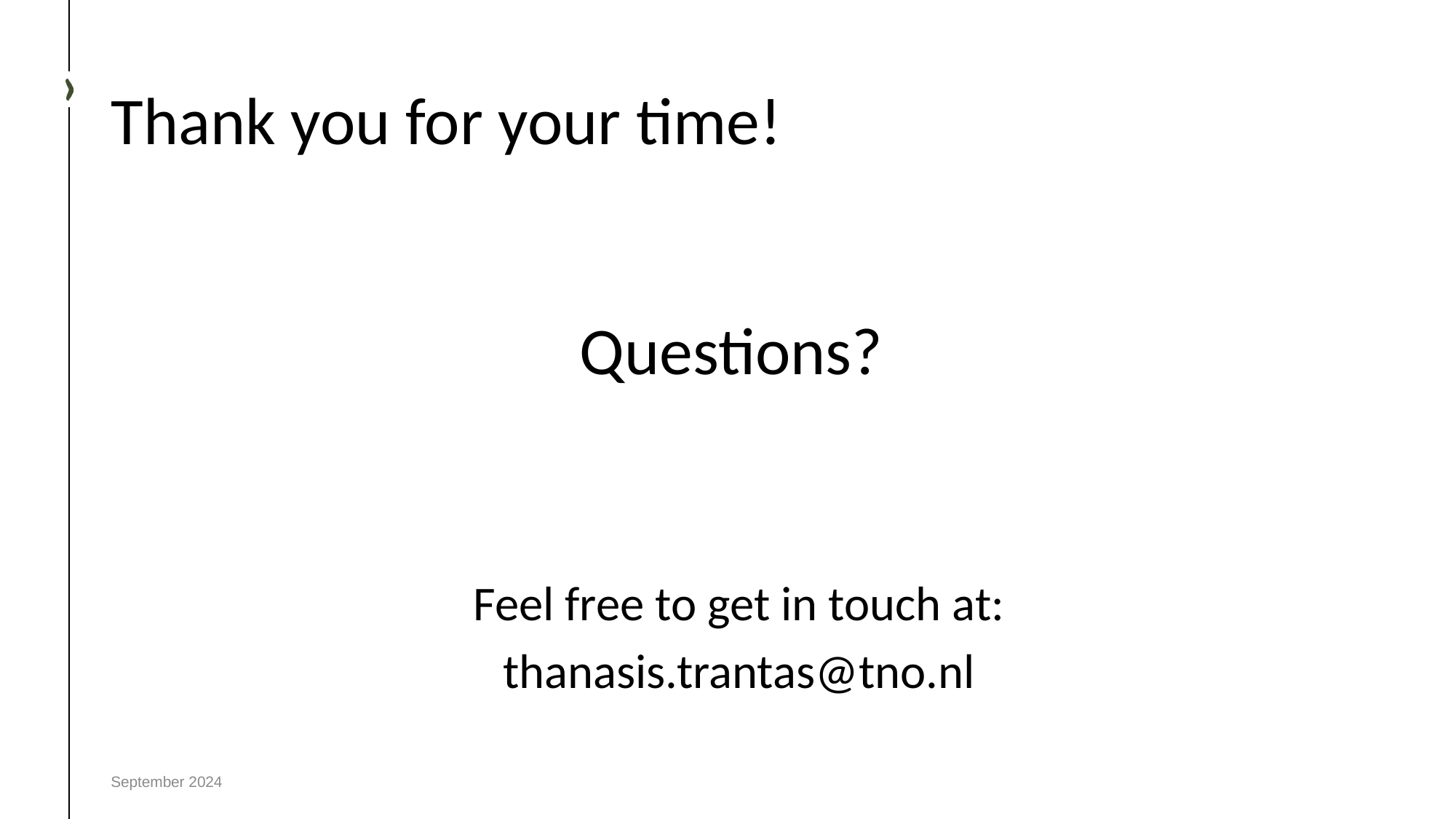

# Thank you for your time!

Questions?

Feel free to get in touch at:
thanasis.trantas@tno.nl
September 2024